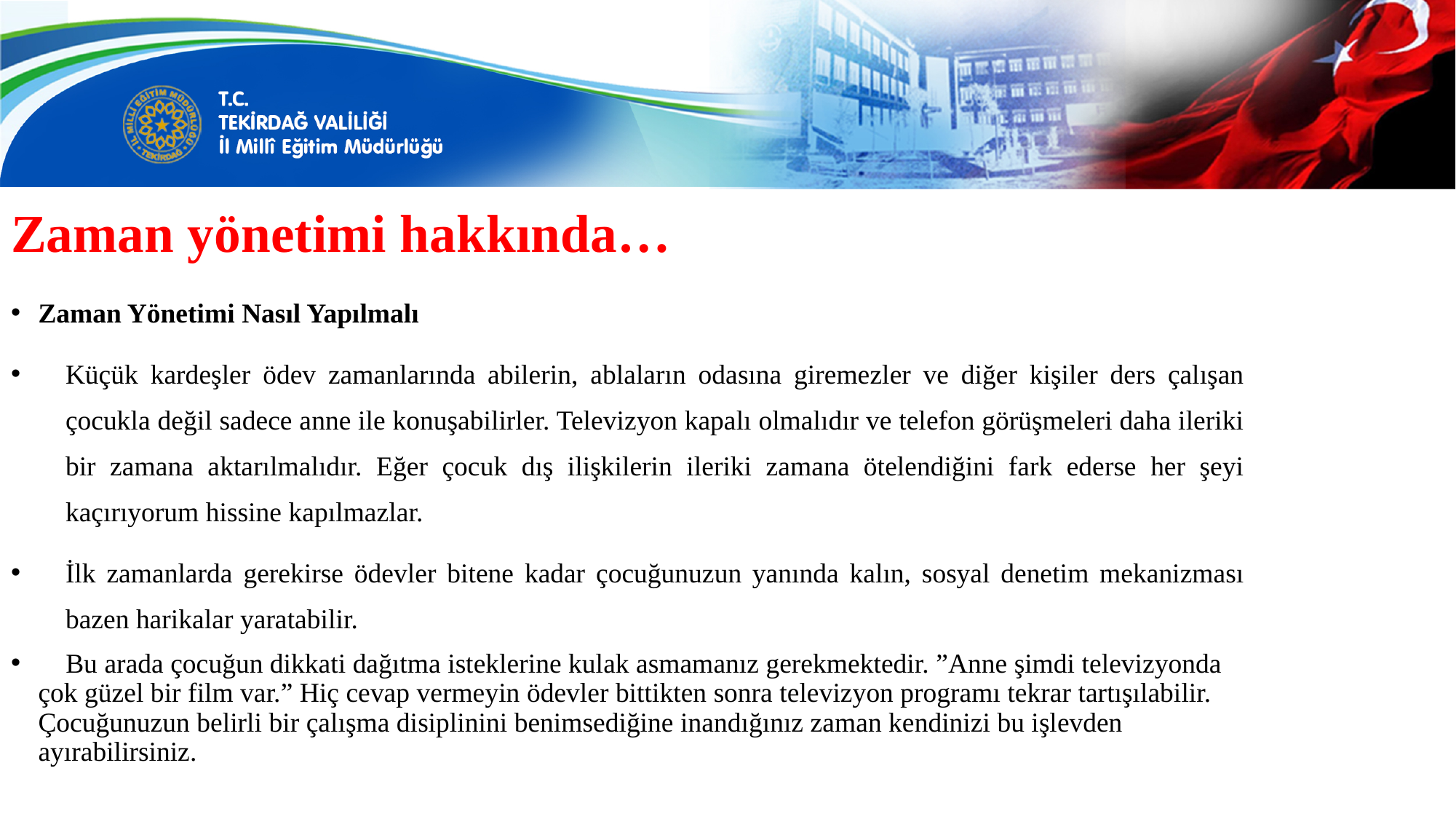

# Zaman yönetimi hakkında…
Zaman Yönetimi Nasıl Yapılmalı
Küçük kardeşler ödev zamanlarında abilerin, ablaların odasına giremezler ve diğer kişiler ders çalışan çocukla değil sadece anne ile konuşabilirler. Televizyon kapalı olmalıdır ve telefon görüşmeleri daha ileriki bir zamana aktarılmalıdır. Eğer çocuk dış ilişkilerin ileriki zamana ötelendiğini fark ederse her şeyi kaçırıyorum hissine kapılmazlar.
İlk zamanlarda gerekirse ödevler bitene kadar çocuğunuzun yanında kalın, sosyal denetim mekanizması bazen harikalar yaratabilir.
    Bu arada çocuğun dikkati dağıtma isteklerine kulak asmamanız gerekmektedir. ”Anne şimdi televizyonda çok güzel bir film var.” Hiç cevap vermeyin ödevler bittikten sonra televizyon programı tekrar tartışılabilir. Çocuğunuzun belirli bir çalışma disiplinini benimsediğine inandığınız zaman kendinizi bu işlevden ayırabilirsiniz.